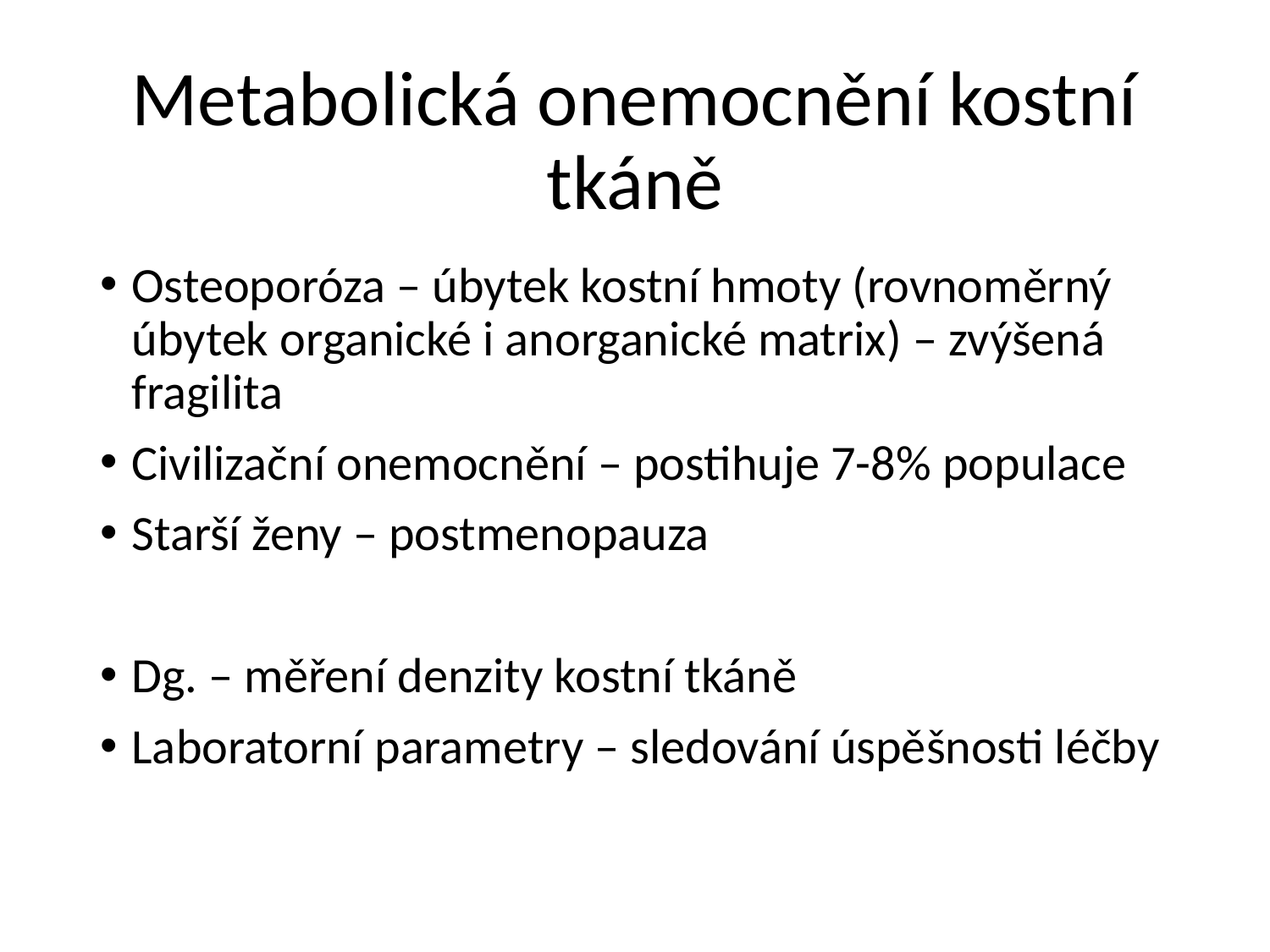

# Metabolická onemocnění kostní tkáně
Osteoporóza – úbytek kostní hmoty (rovnoměrný úbytek organické i anorganické matrix) – zvýšená fragilita
Civilizační onemocnění – postihuje 7-8% populace
Starší ženy – postmenopauza

Dg. – měření denzity kostní tkáně
Laboratorní parametry – sledování úspěšnosti léčby